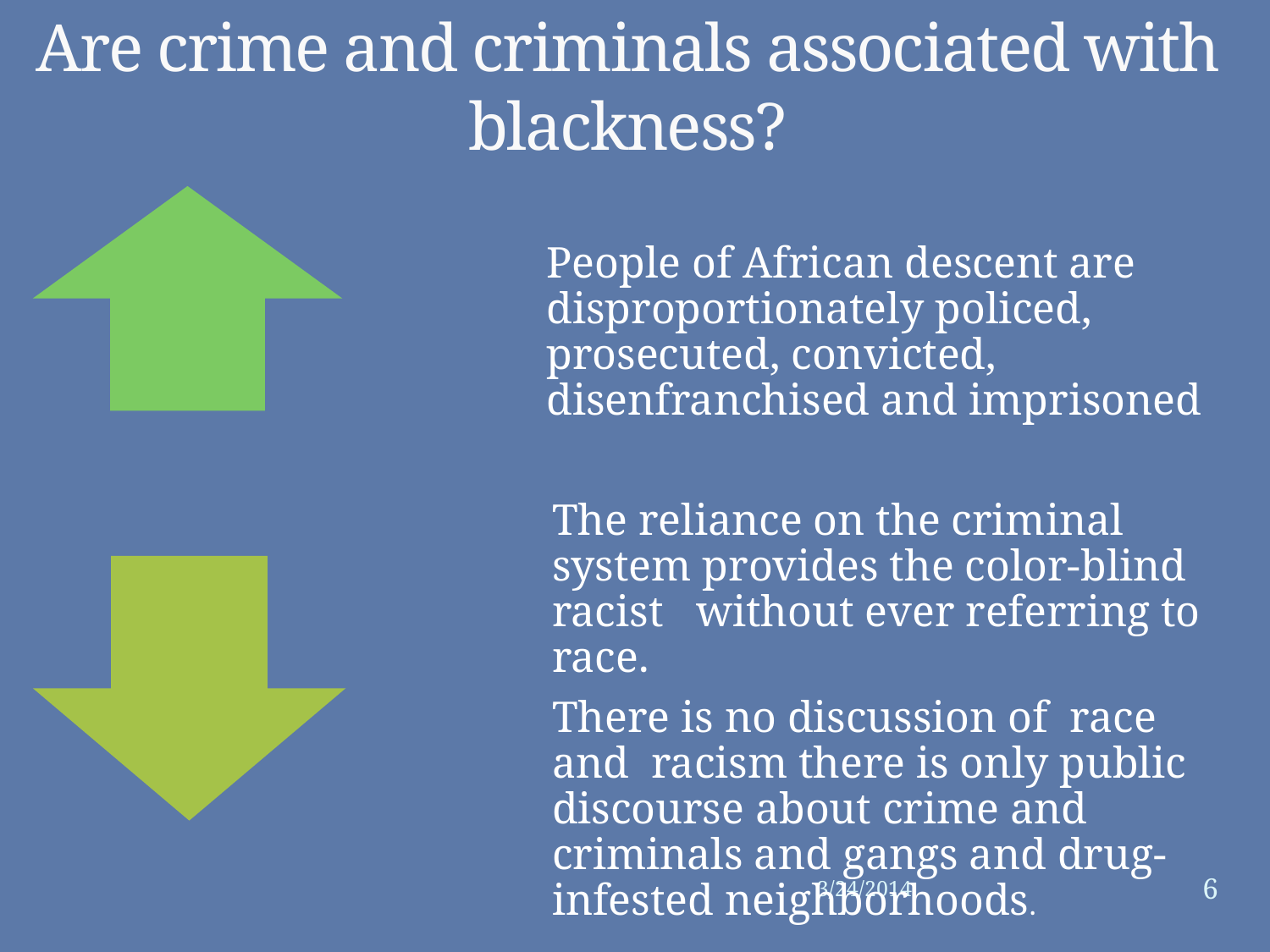

Are crime and criminals associated with blackness?
People of African descent are disproportionately policed, prosecuted, convicted, disenfranchised and imprisoned
The reliance on the criminal system provides the color-blind racist   without ever referring to race.
There is no discussion of  race and  racism there is only public discourse about crime and criminals and gangs and drug-infested neighborhoods.
6
3/24/2014